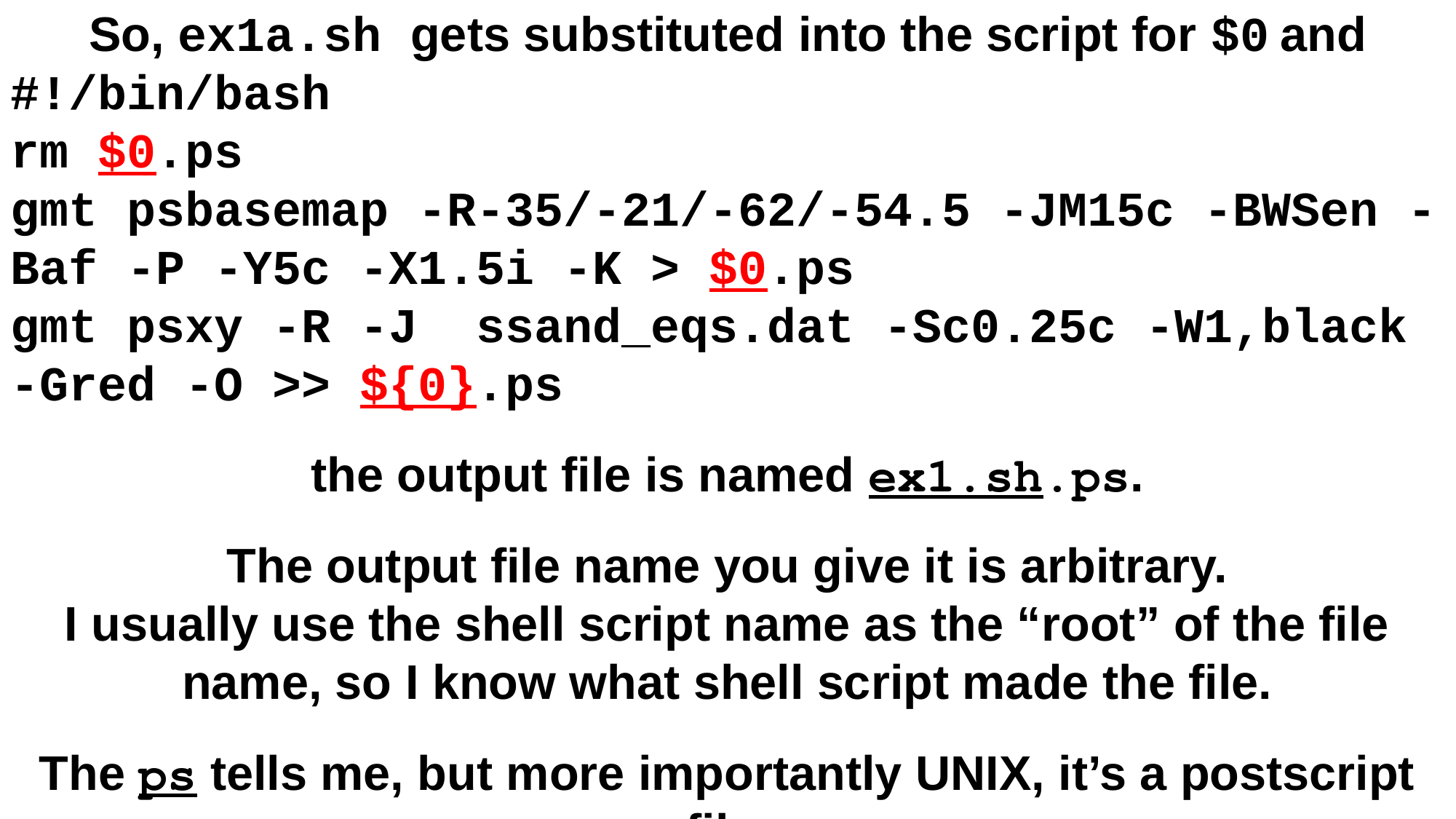

So, ex1a.sh gets substituted into the script for $0 and
#!/bin/bash
rm $0.ps
gmt psbasemap -R-35/-21/-62/-54.5 -JM15c -BWSen -Baf -P -Y5c -X1.5i -K > $0.ps
gmt psxy -R -J  ssand_eqs.dat -Sc0.25c -W1,black -Gred -O >> ${0}.ps

the output file is named ex1.sh.ps.

The output file name you give it is arbitrary.
I usually use the shell script name as the “root” of the file name, so I know what shell script made the file.

The ps tells me, but more importantly UNIX, it’s a postscript file.